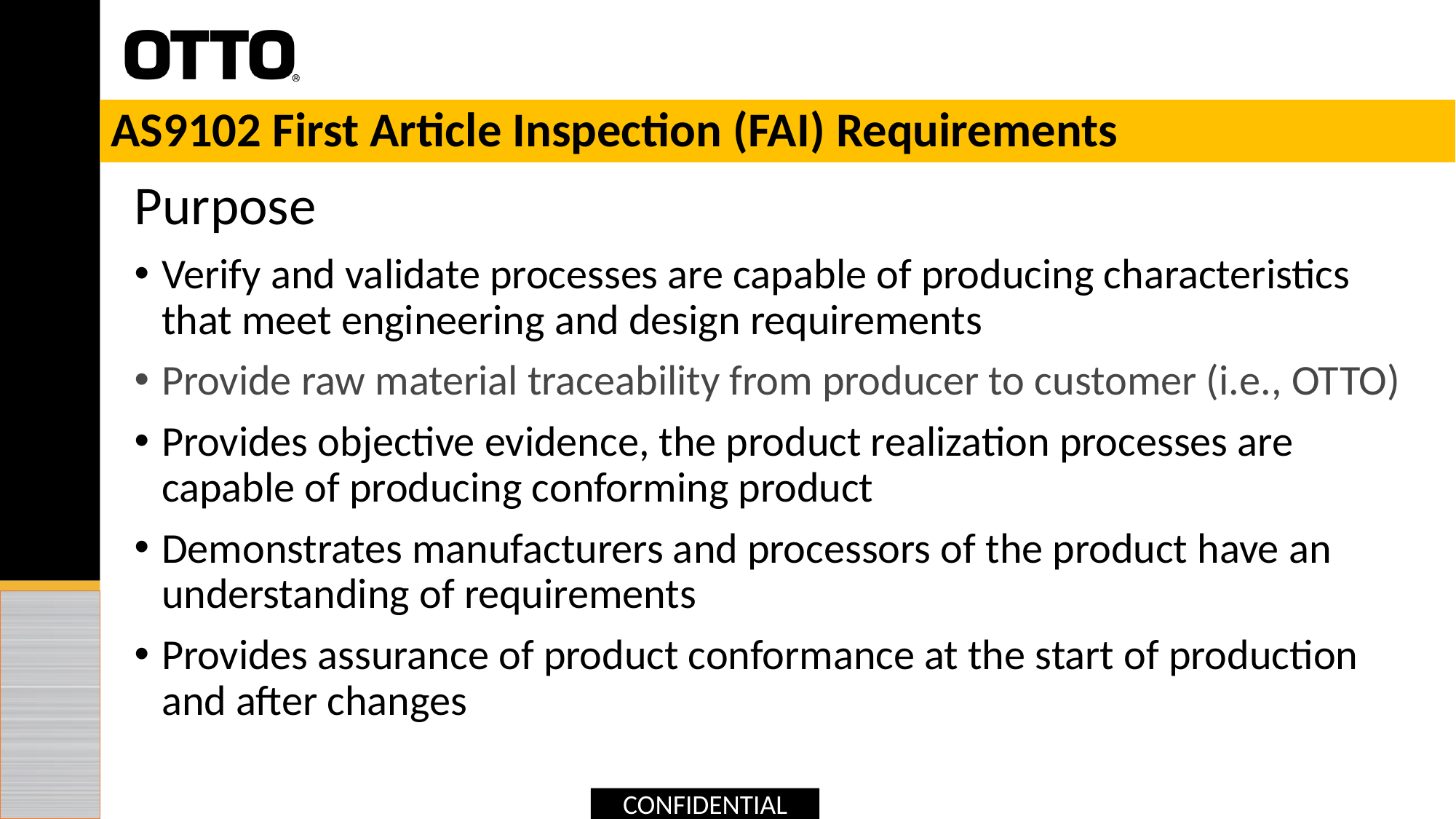

# AS9102 First Article Inspection (FAI) Requirements
Purpose
Verify and validate processes are capable of producing characteristics that meet engineering and design requirements
Provide raw material traceability from producer to customer (i.e., OTTO)
Provides objective evidence, the product realization processes are capable of producing conforming product
Demonstrates manufacturers and processors of the product have an understanding of requirements
Provides assurance of product conformance at the start of production and after changes